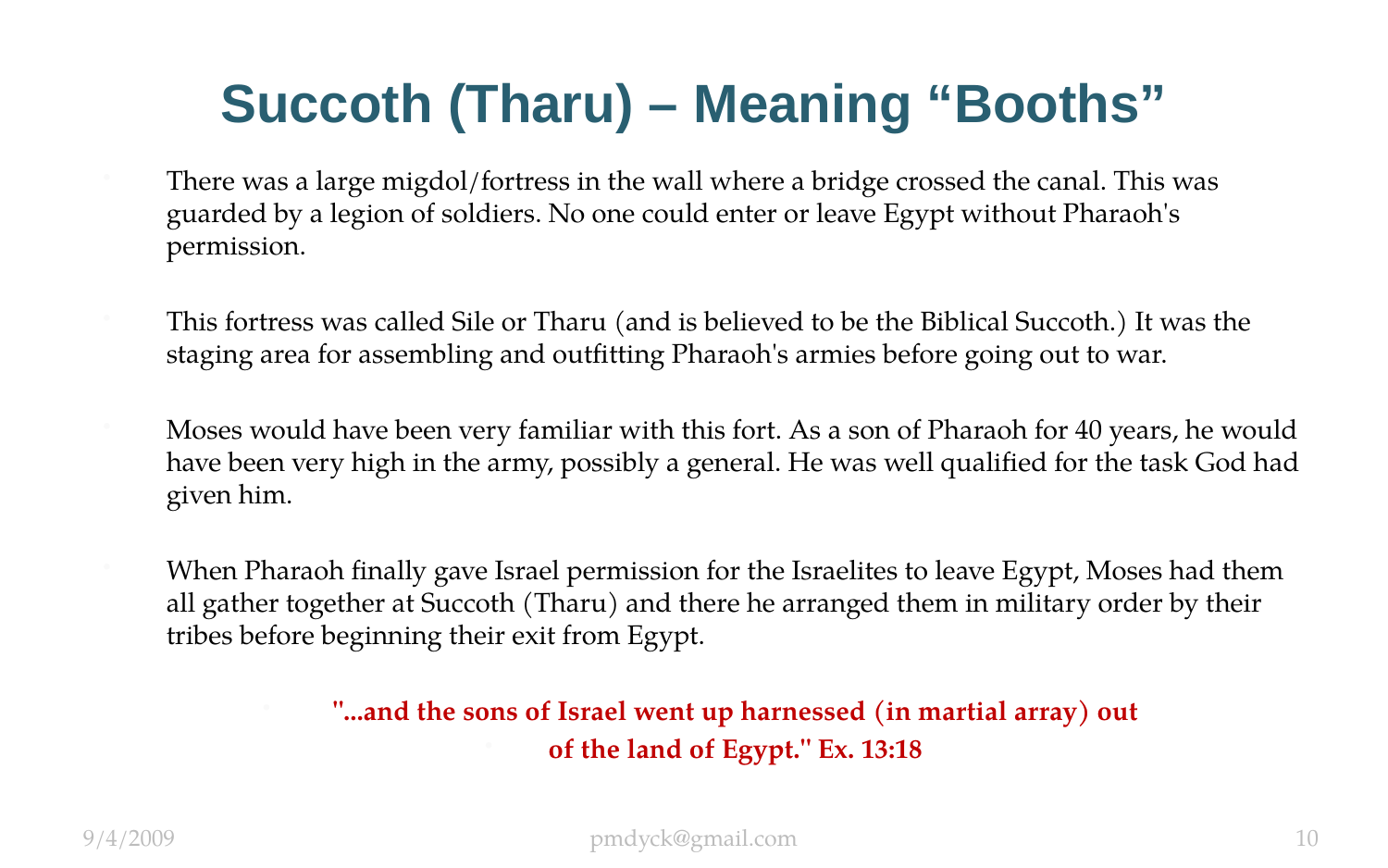

# Succoth (Tharu) – Meaning “Booths”
There was a large migdol/fortress in the wall where a bridge crossed the canal. This was guarded by a legion of soldiers. No one could enter or leave Egypt without Pharaoh's permission.

This fortress was called Sile or Tharu (and is believed to be the Biblical Succoth.) It was the staging area for assembling and outfitting Pharaoh's armies before going out to war.

Moses would have been very familiar with this fort. As a son of Pharaoh for 40 years, he would have been very high in the army, possibly a general. He was well qualified for the task God had given him.

When Pharaoh finally gave Israel permission for the Israelites to leave Egypt, Moses had them all gather together at Succoth (Tharu) and there he arranged them in military order by their tribes before beginning their exit from Egypt.

 "...and the sons of Israel went up harnessed (in martial array) out
of the land of Egypt." Ex. 13:18
9/4/2009
pmdyck@gmail.com
10